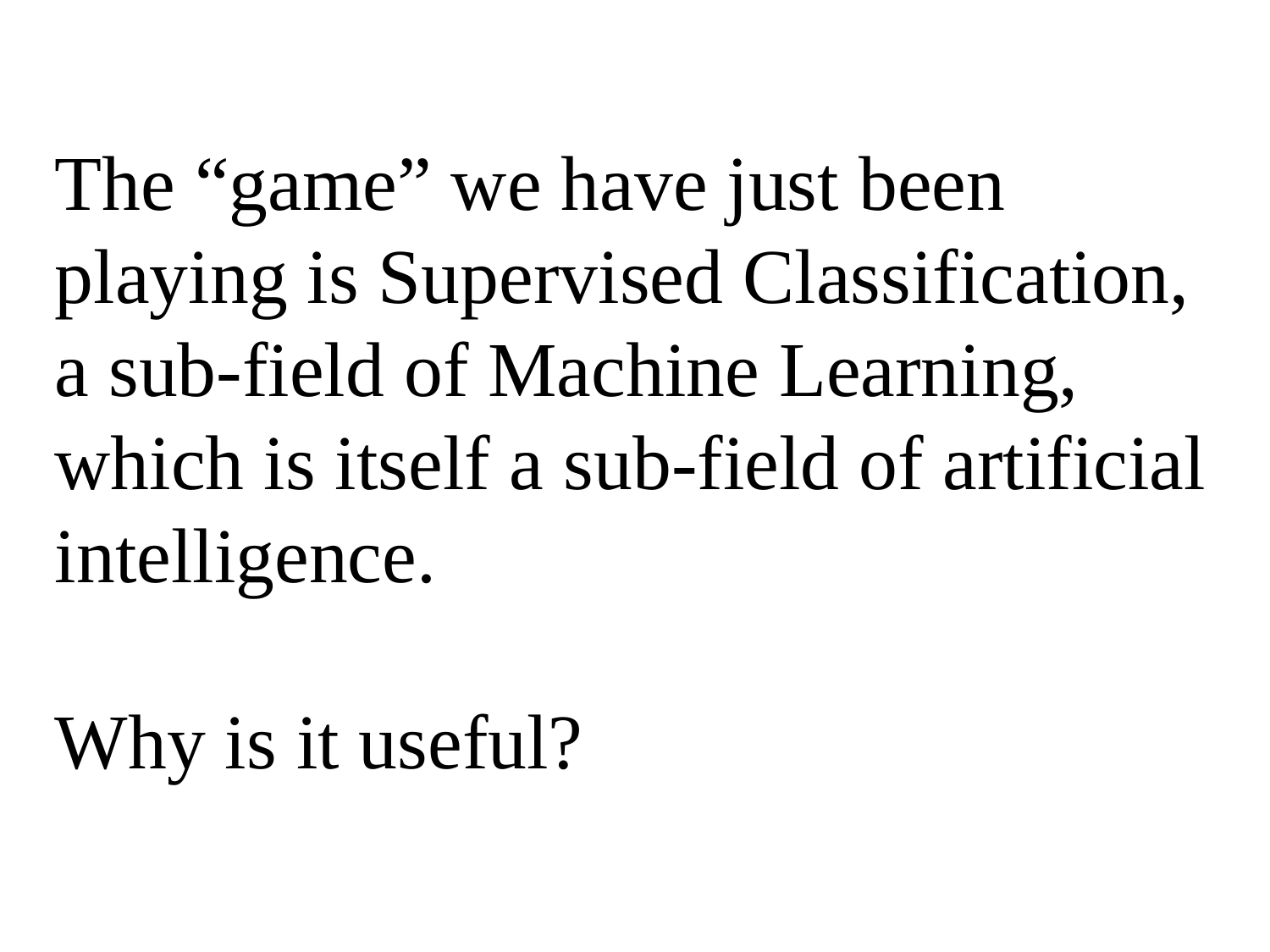

The “game” we have just been playing is Supervised Classification, a sub-field of Machine Learning, which is itself a sub-field of artificial intelligence.

Why is it useful?